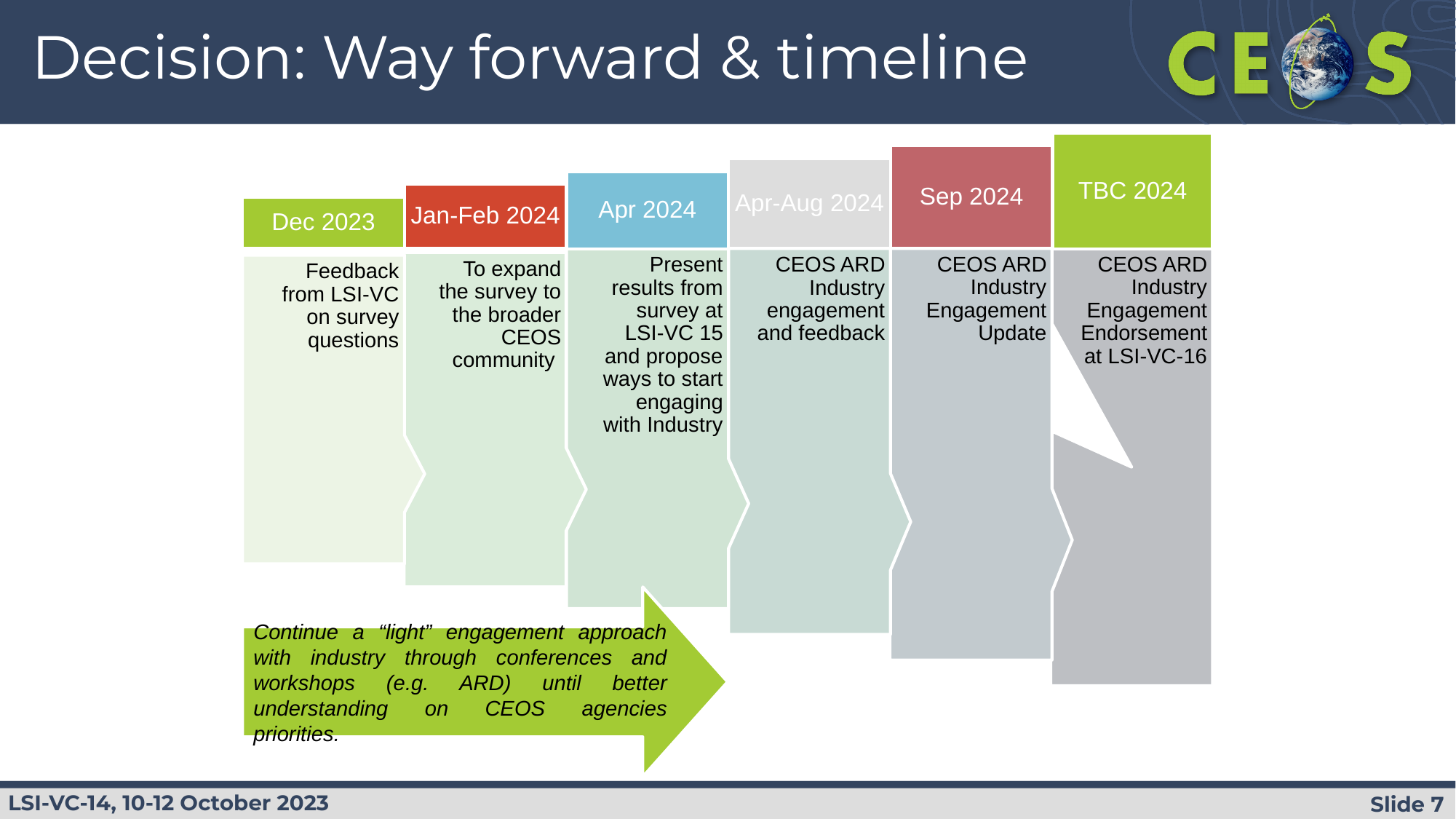

# Decision: Way forward & timeline

TBC 2024

Sep 2024

Apr-Aug 2024

Apr 2024

Jan-Feb 2024

Dec 2023

Present results from survey at LSI-VC 15 and propose ways to start engaging with Industry

CEOS ARD Industry engagement and feedback

CEOS ARD Industry Engagement Update

CEOS ARD Industry Engagement Endorsement at LSI-VC-16

To expand the survey to the broader CEOS community

Feedback from LSI-VC on survey questions
Continue a “light” engagement approach with industry through conferences and workshops (e.g. ARD) until better understanding on CEOS agencies priorities.